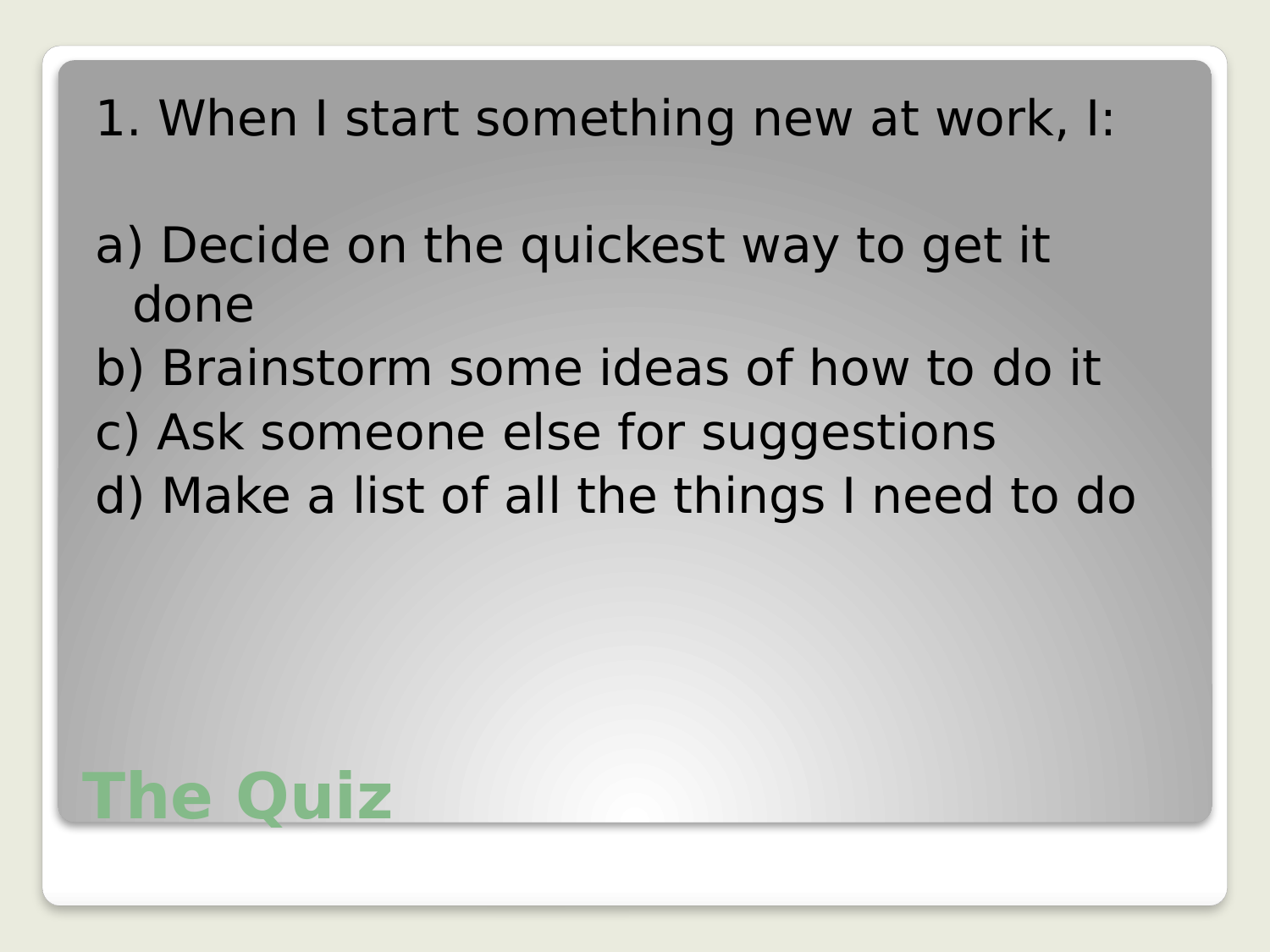

1. When I start something new at work, I:

a) Decide on the quickest way to get it 	done
b) Brainstorm some ideas of how to do it
c) Ask someone else for suggestions
d) Make a list of all the things I need to do

# The Quiz